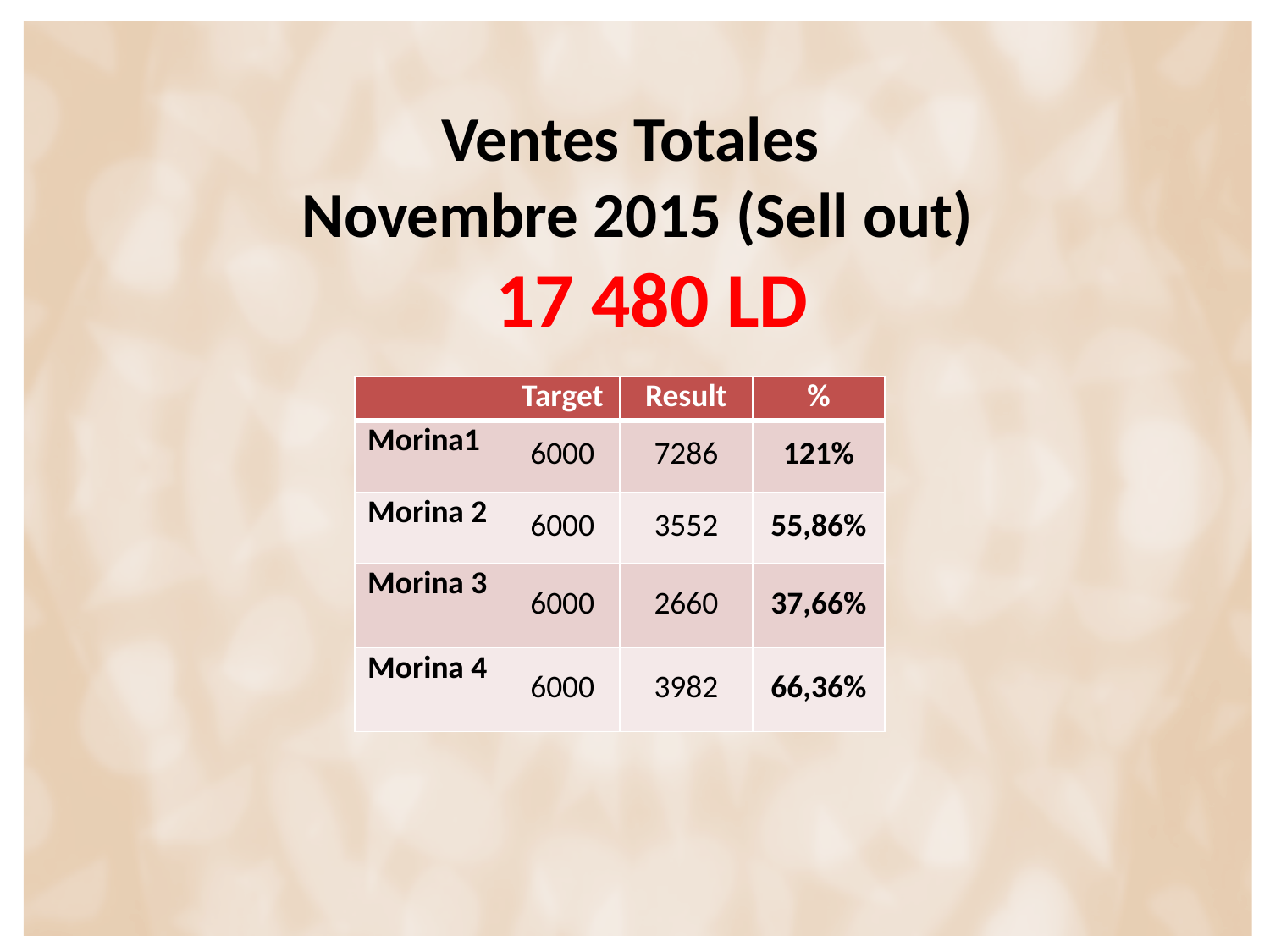

Ventes Totales
Novembre 2015 (Sell out)
  17 480 LD
|  | Target | Result | % |
| --- | --- | --- | --- |
| Morina1 | 6000 | 7286 | 121% |
| Morina 2 | 6000 | 3552 | 55,86% |
| Morina 3 | 6000 | 2660 | 37,66% |
| Morina 4 | 6000 | 3982 | 66,36% |